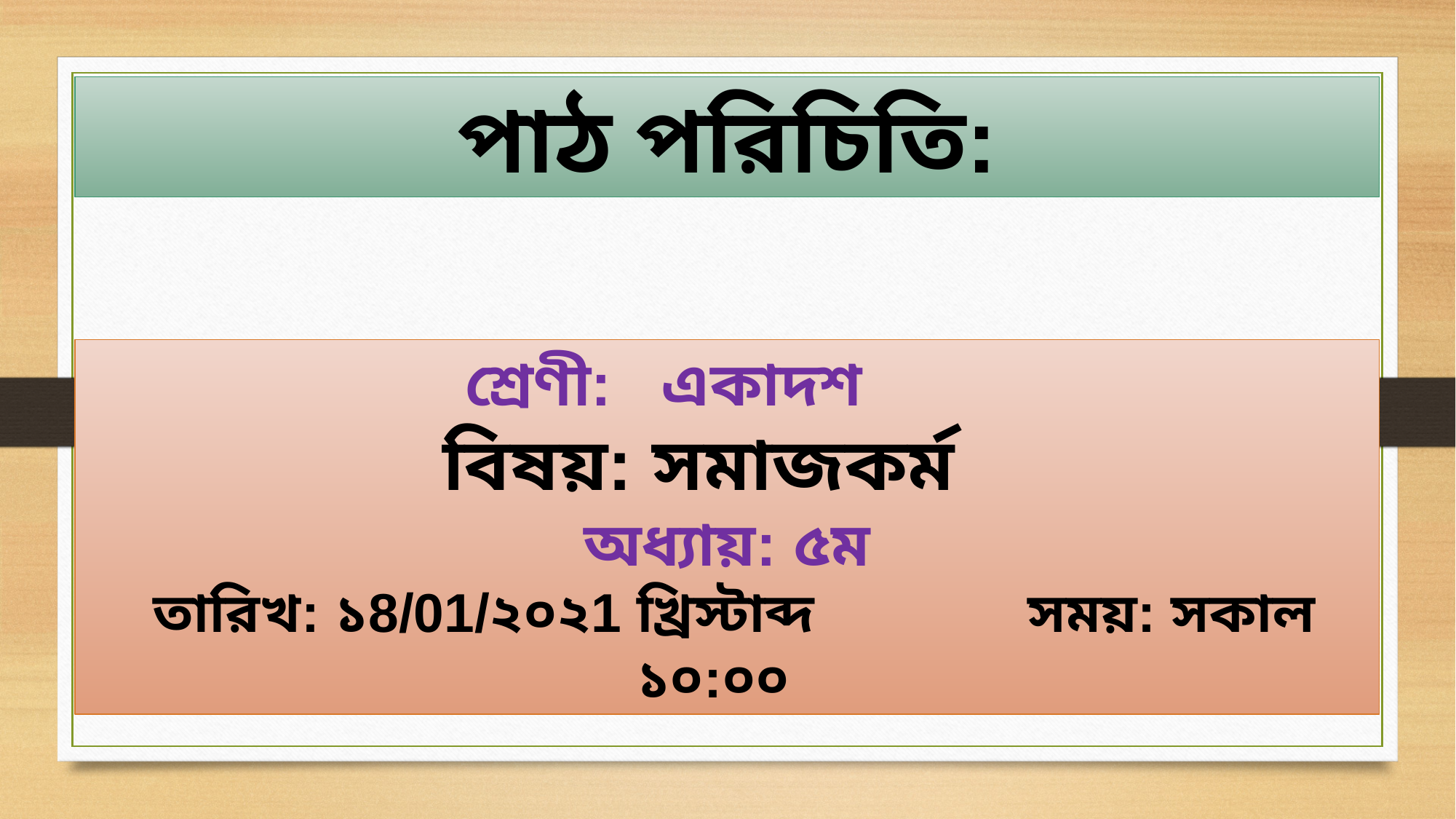

পাঠ পরিচিতি:
শ্রেণী:   একাদশ
বিষয়: সমাজকর্ম
অধ্যায়: ৫ম
 তারিখ: ১8/01/২০২1 খ্রিস্টাব্দ               সময়: সকাল ১০:০০